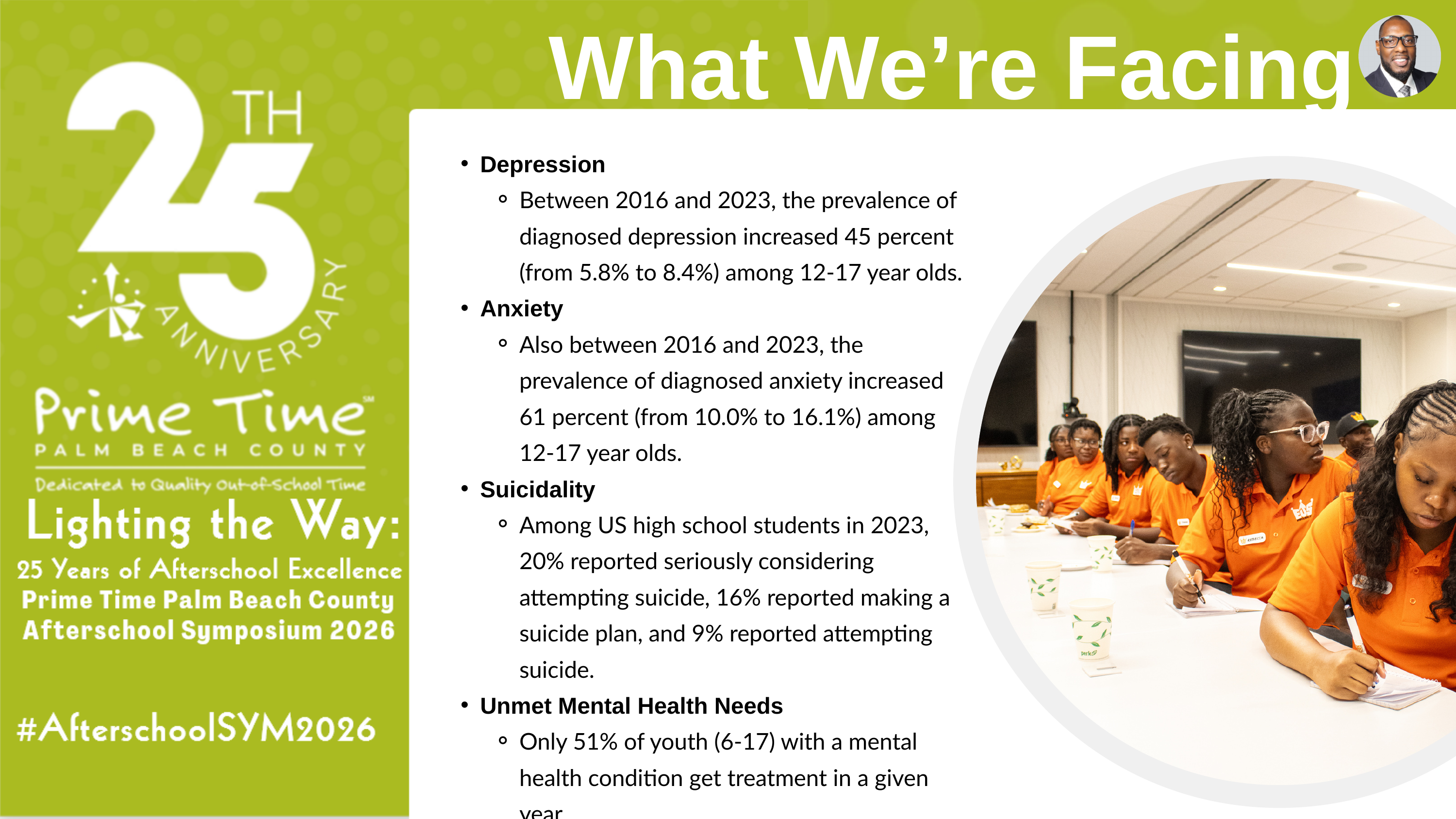

What We’re Facing

Depression
Between 2016 and 2023, the prevalence of diagnosed depression increased 45 percent (from 5.8% to 8.4%) among 12-17 year olds.
Anxiety
Also between 2016 and 2023, the prevalence of diagnosed anxiety increased 61 percent (from 10.0% to 16.1%) among 12-17 year olds.
Suicidality
Among US high school students in 2023, 20% reported seriously considering attempting suicide, 16% reported making a suicide plan, and 9% reported attempting suicide.
Unmet Mental Health Needs
Only 51% of youth (6-17) with a mental health condition get treatment in a given year.